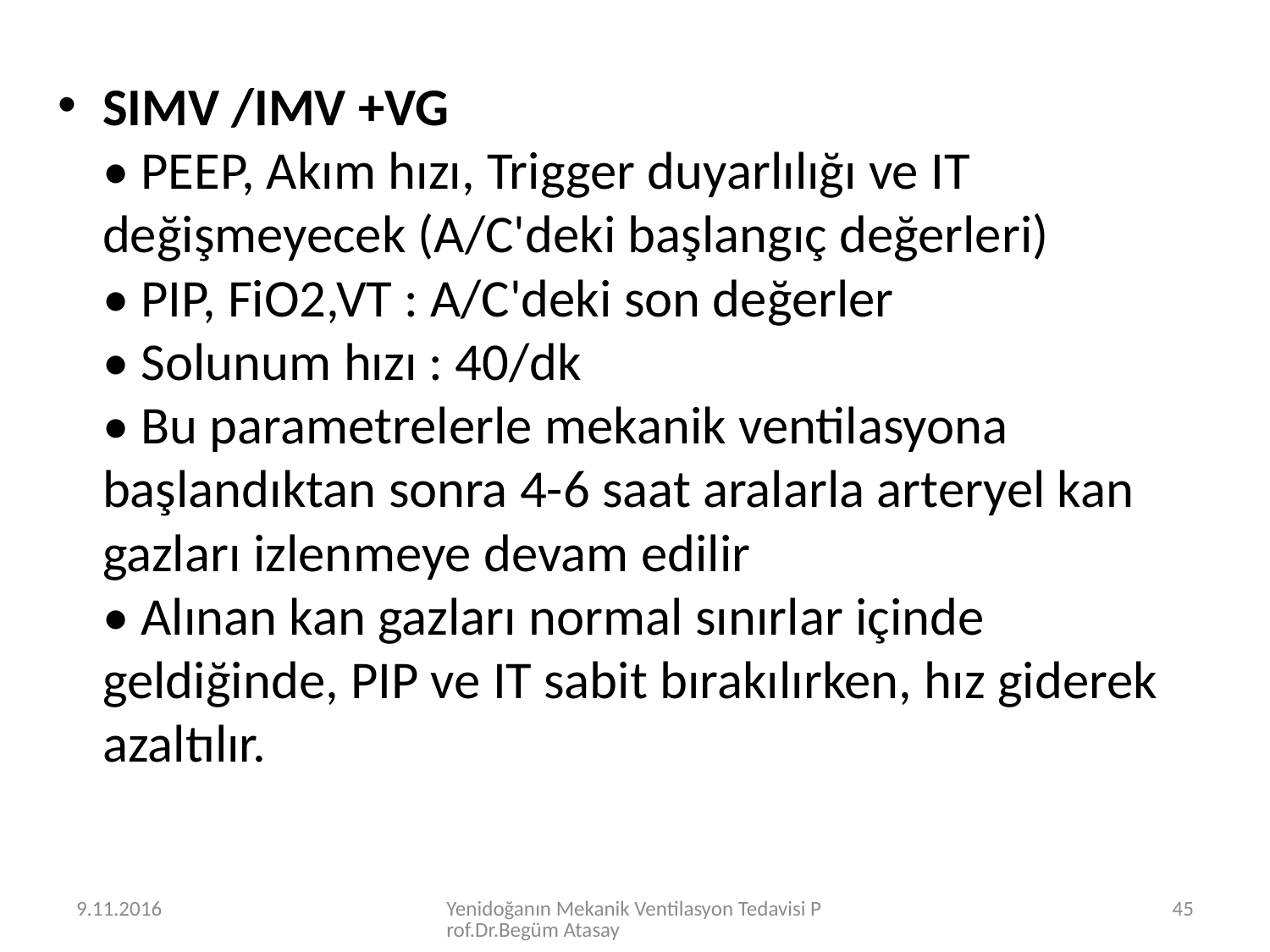

SIMV /IMV +VG
• PEEP, Akım hızı, Trigger duyarlılığı ve IT değişmeyecek (A/C'deki başlangıç değerleri)
• PIP, FiO2,VT : A/C'deki son değerler
• Solunum hızı : 40/dk
• Bu parametrelerle mekanik ventilasyona başlandıktan sonra 4-6 saat aralarla arteryel kan gazları izlenmeye devam edilir
• Alınan kan gazları normal sınırlar içinde geldiğinde, PIP ve IT sabit bırakılırken, hız giderek azaltılır.
9.11.2016
Yenidoğanın Mekanik Ventilasyon Tedavisi Prof.Dr.Begüm Atasay
45